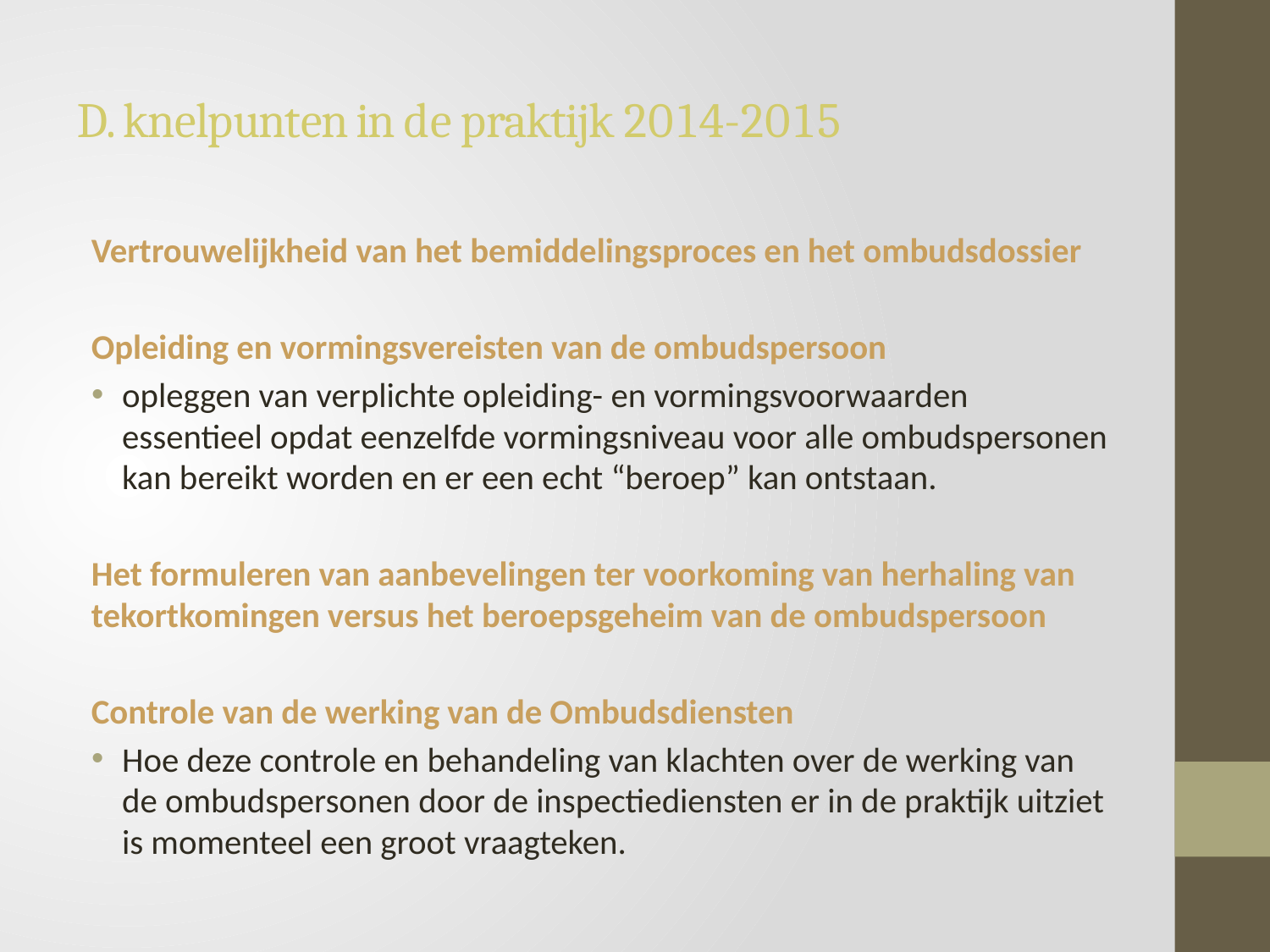

# D. knelpunten in de praktijk 2014-2015
Vertrouwelijkheid van het bemiddelingsproces en het ombudsdossier

Opleiding en vormingsvereisten van de ombudspersoon
opleggen van verplichte opleiding- en vormingsvoorwaarden essentieel opdat eenzelfde vormingsniveau voor alle ombudspersonen kan bereikt worden en er een echt “beroep” kan ontstaan.

Het formuleren van aanbevelingen ter voorkoming van herhaling van tekortkomingen versus het beroepsgeheim van de ombudspersoon

Controle van de werking van de Ombudsdiensten
Hoe deze controle en behandeling van klachten over de werking van de ombudspersonen door de inspectiediensten er in de praktijk uitziet is momenteel een groot vraagteken.